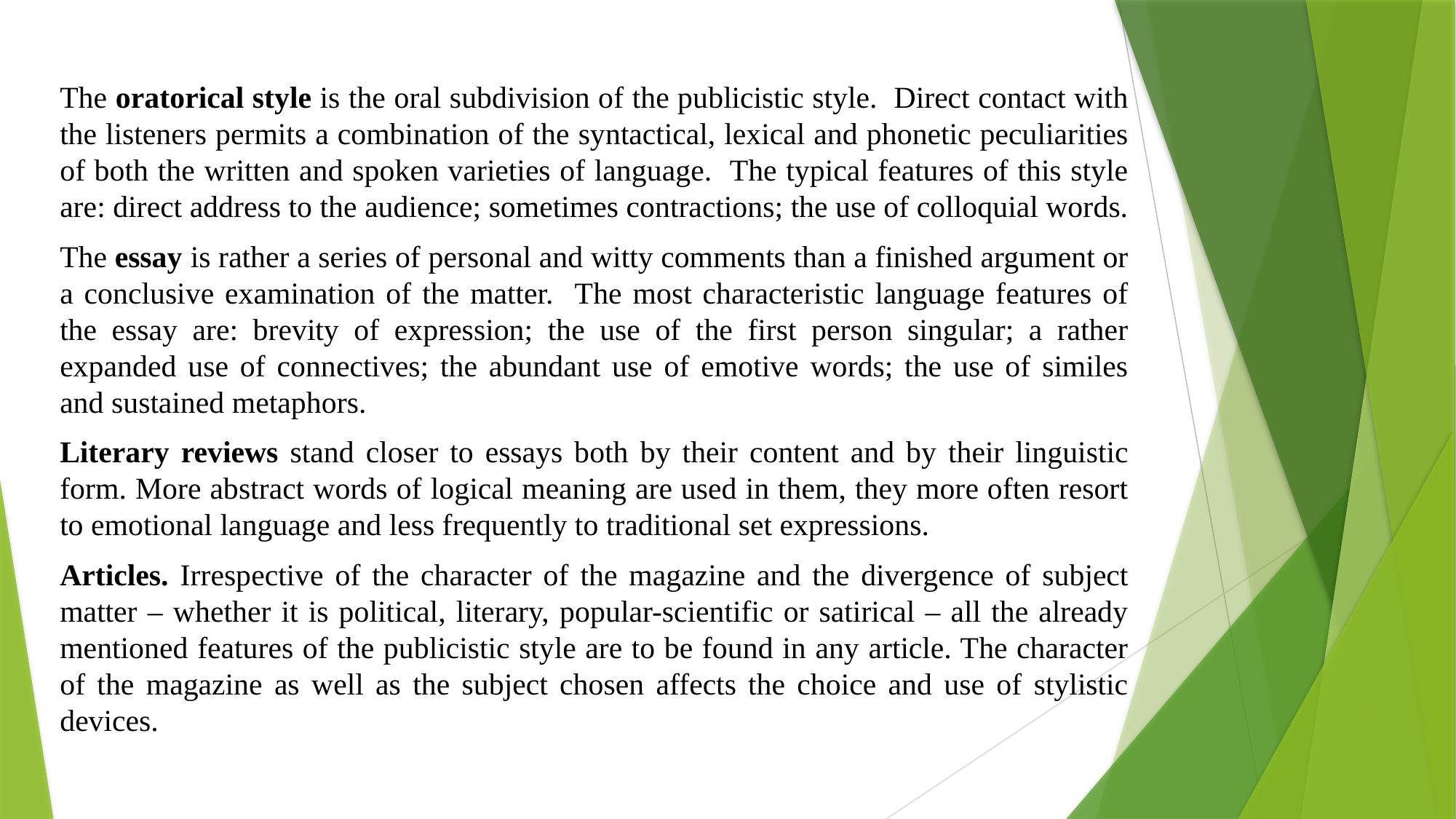

The oratorical style is the oral subdivision of the publicistic style.  Direct contact with the listeners permits a combination of the syntactical, lexical and phonetic peculiarities of both the written and spoken varieties of language.  The typical features of this style are: direct address to the audience; sometimes contractions; the use of colloquial words.
The essay is rather a series of personal and witty comments than a finished argument or a conclusive examination of the matter.  The most characteristic language features of the essay are: brevity of expression; the use of the first person singular; a rather expanded use of connectives; the abundant use of emotive words; the use of similes and sustained metaphors.
Literary reviews stand closer to essays both by their content and by their linguistic form. More abstract words of logical meaning are used in them, they more often resort to emotional language and less frequently to traditional set expressions.
Articles. Irrespective of the character of the magazine and the divergence of subject matter – whether it is political, literary, popular-scientific or satirical – all the already mentioned features of the publicistic style are to be found in any article. The character of the magazine as well as the subject chosen affects the choice and use of stylistic devices.